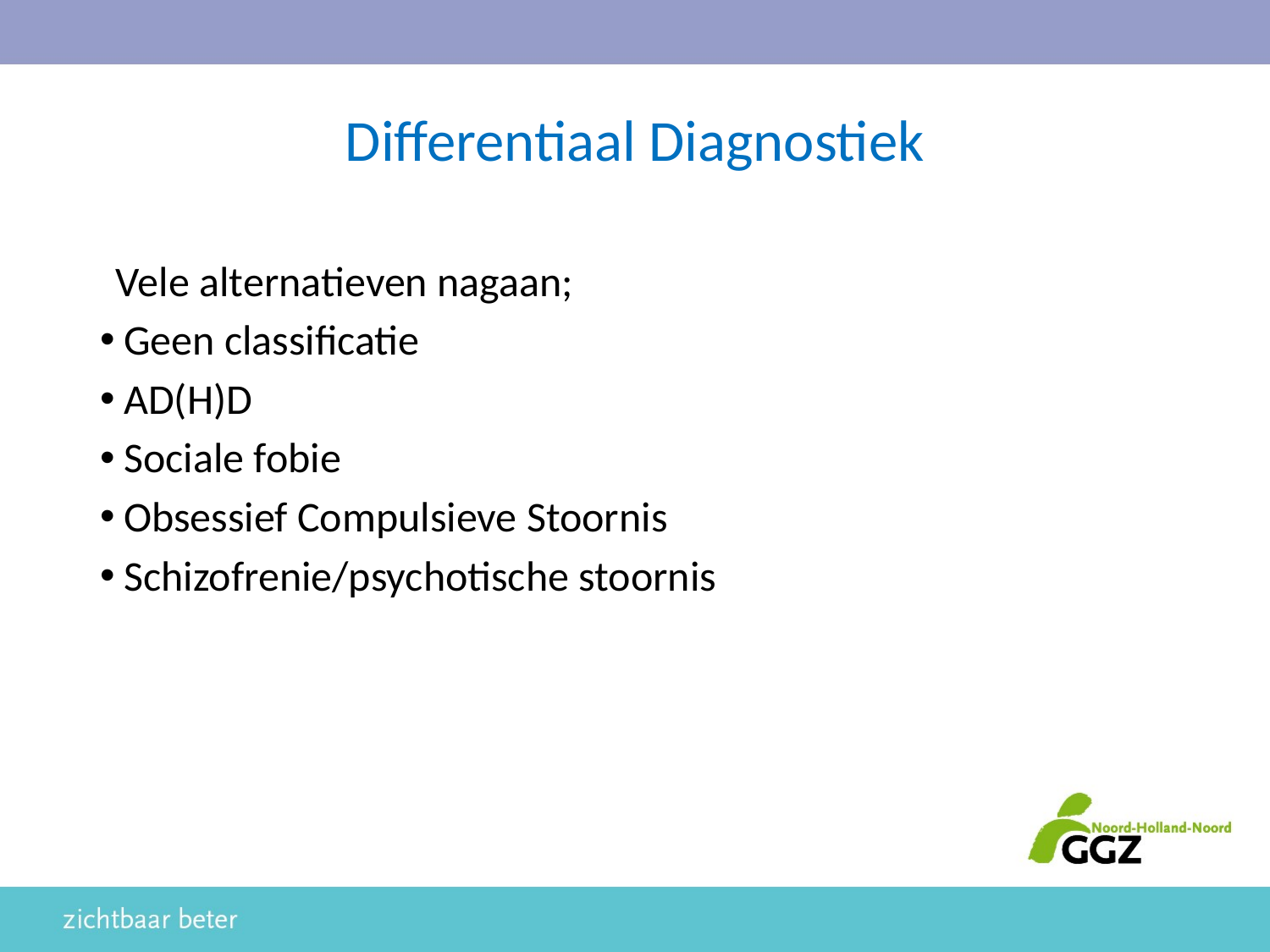

# Differentiaal Diagnostiek
Vele alternatieven nagaan;
Geen classificatie
AD(H)D
Sociale fobie
Obsessief Compulsieve Stoornis
Schizofrenie/psychotische stoornis